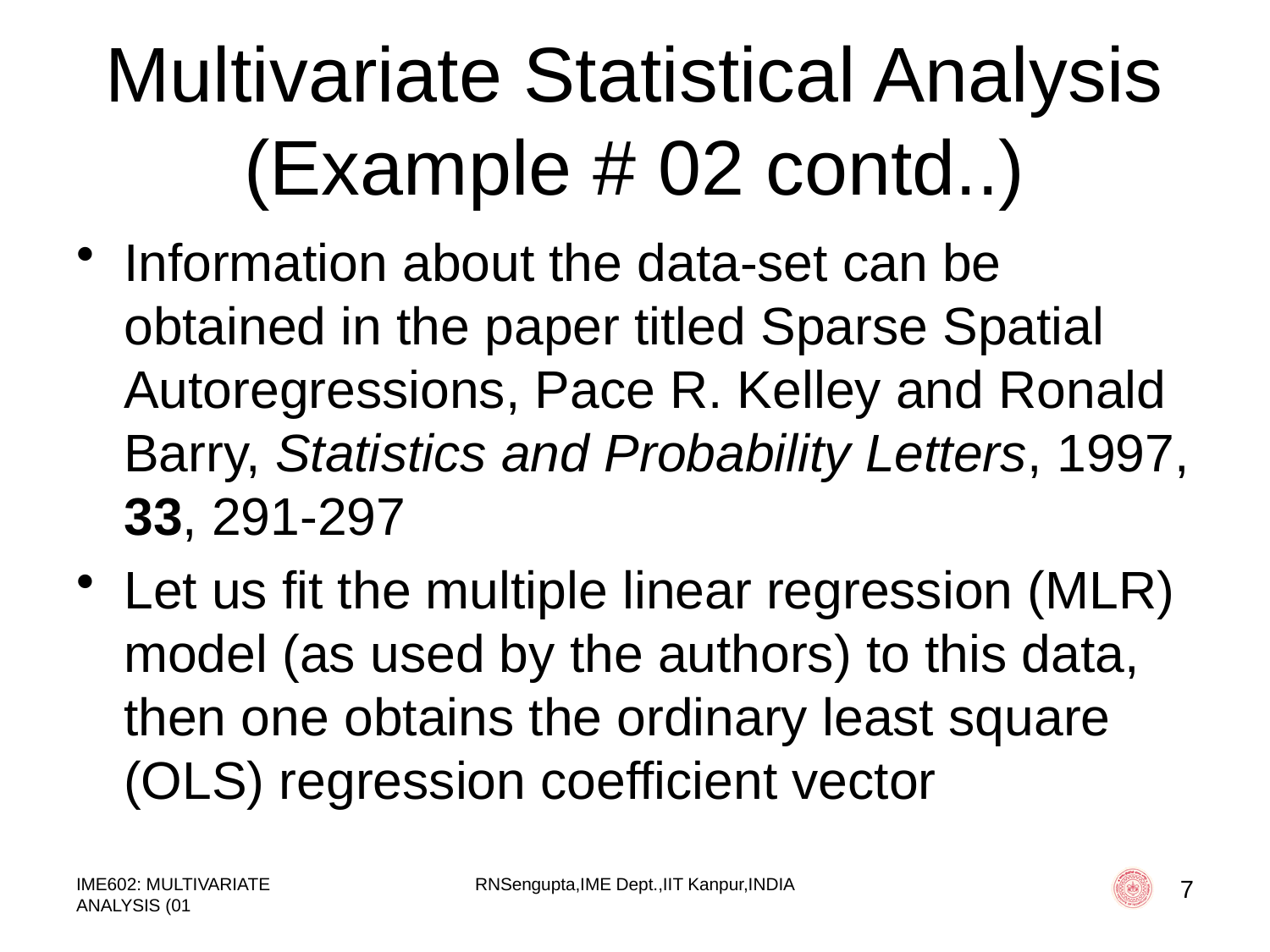

# Multivariate Statistical Analysis (Example # 02 contd..)
Information about the data-set can be obtained in the paper titled Sparse Spatial Autoregressions, Pace R. Kelley and Ronald Barry, Statistics and Probability Letters, 1997, 33, 291-297
Let us fit the multiple linear regression (MLR) model (as used by the authors) to this data, then one obtains the ordinary least square (OLS) regression coefficient vector
IME602: MULTIVARIATE ANALYSIS (01
RNSengupta,IME Dept.,IIT Kanpur,INDIA
7